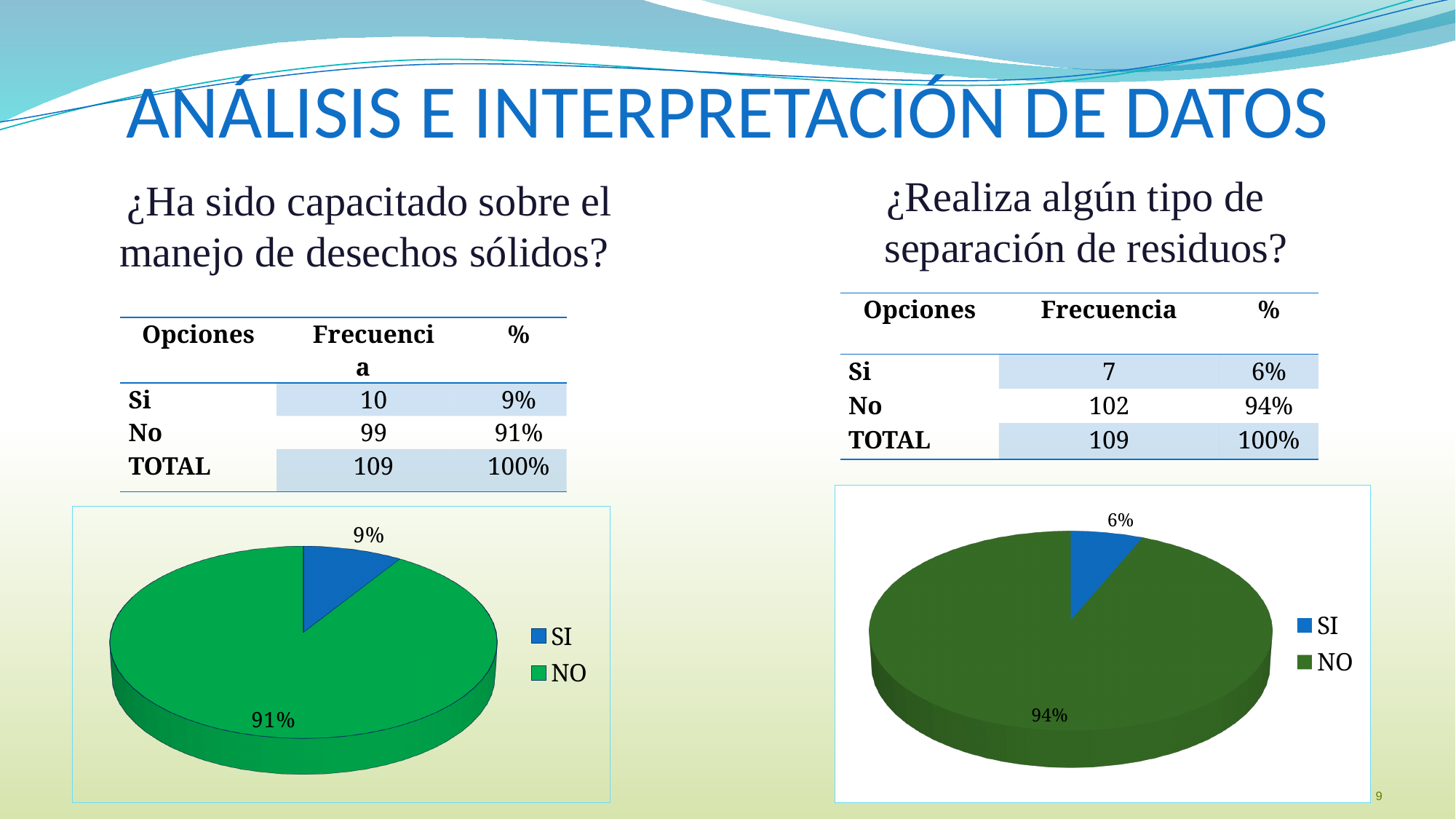

ANÁLISIS E INTERPRETACIÓN DE DATOS
¿Realiza algún tipo de
separación de residuos?
# ¿Ha sido capacitado sobre el manejo de desechos sólidos?
| Opciones | Frecuencia | % |
| --- | --- | --- |
| Si | 7 | 6% |
| No | 102 | 94% |
| TOTAL | 109 | 100% |
| Opciones | Frecuencia | % |
| --- | --- | --- |
| Si | 10 | 9% |
| No | 99 | 91% |
| TOTAL | 109 | 100% |

[unsupported chart]

[unsupported chart]

9